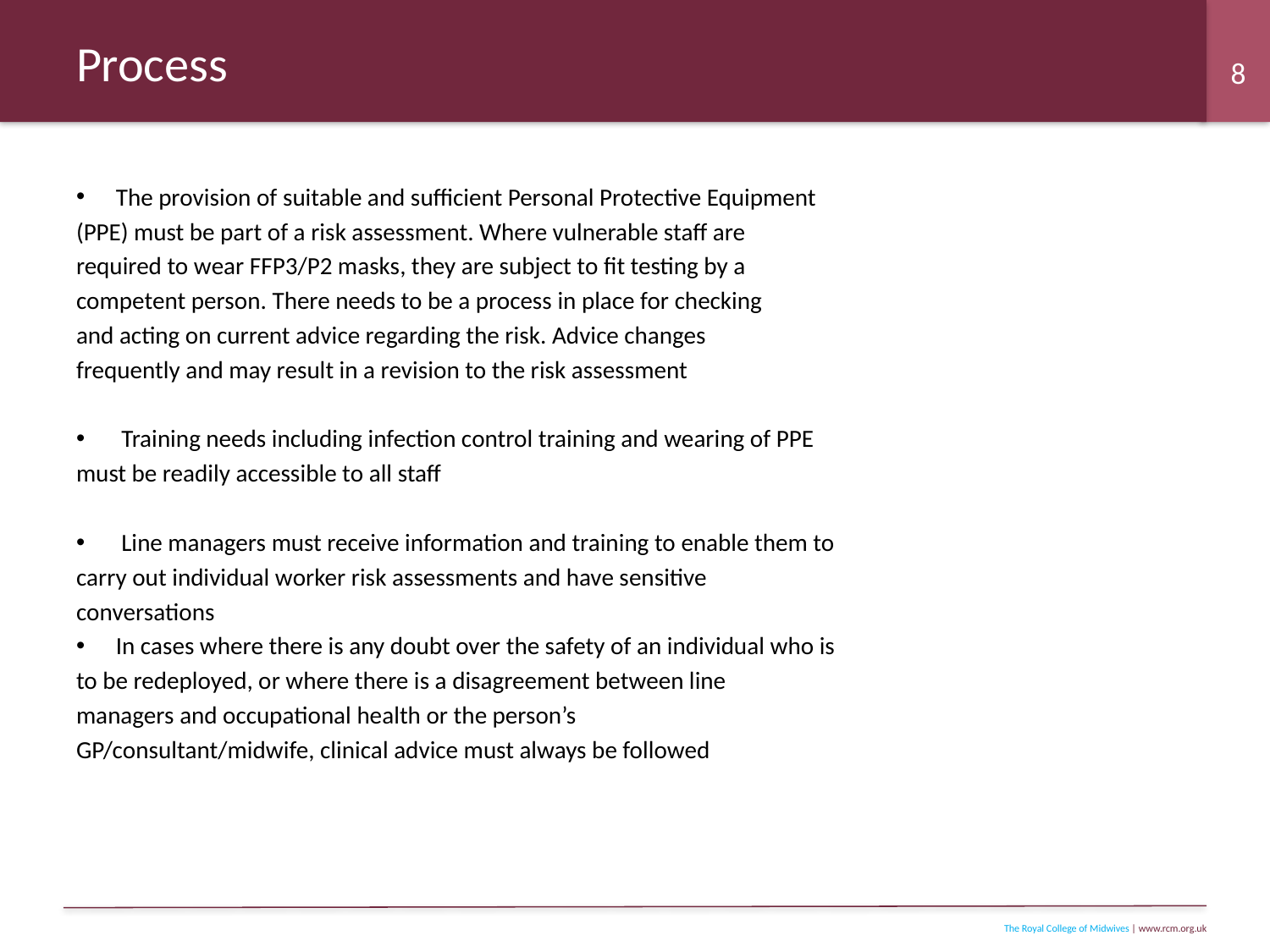

# Process
The provision of suitable and sufficient Personal Protective Equipment
(PPE) must be part of a risk assessment. Where vulnerable staff are
required to wear FFP3/P2 masks, they are subject to fit testing by a
competent person. There needs to be a process in place for checking
and acting on current advice regarding the risk. Advice changes
frequently and may result in a revision to the risk assessment

 Training needs including infection control training and wearing of PPE
must be readily accessible to all staff

 Line managers must receive information and training to enable them to
carry out individual worker risk assessments and have sensitive
conversations
In cases where there is any doubt over the safety of an individual who is
to be redeployed, or where there is a disagreement between line
managers and occupational health or the person’s
GP/consultant/midwife, clinical advice must always be followed